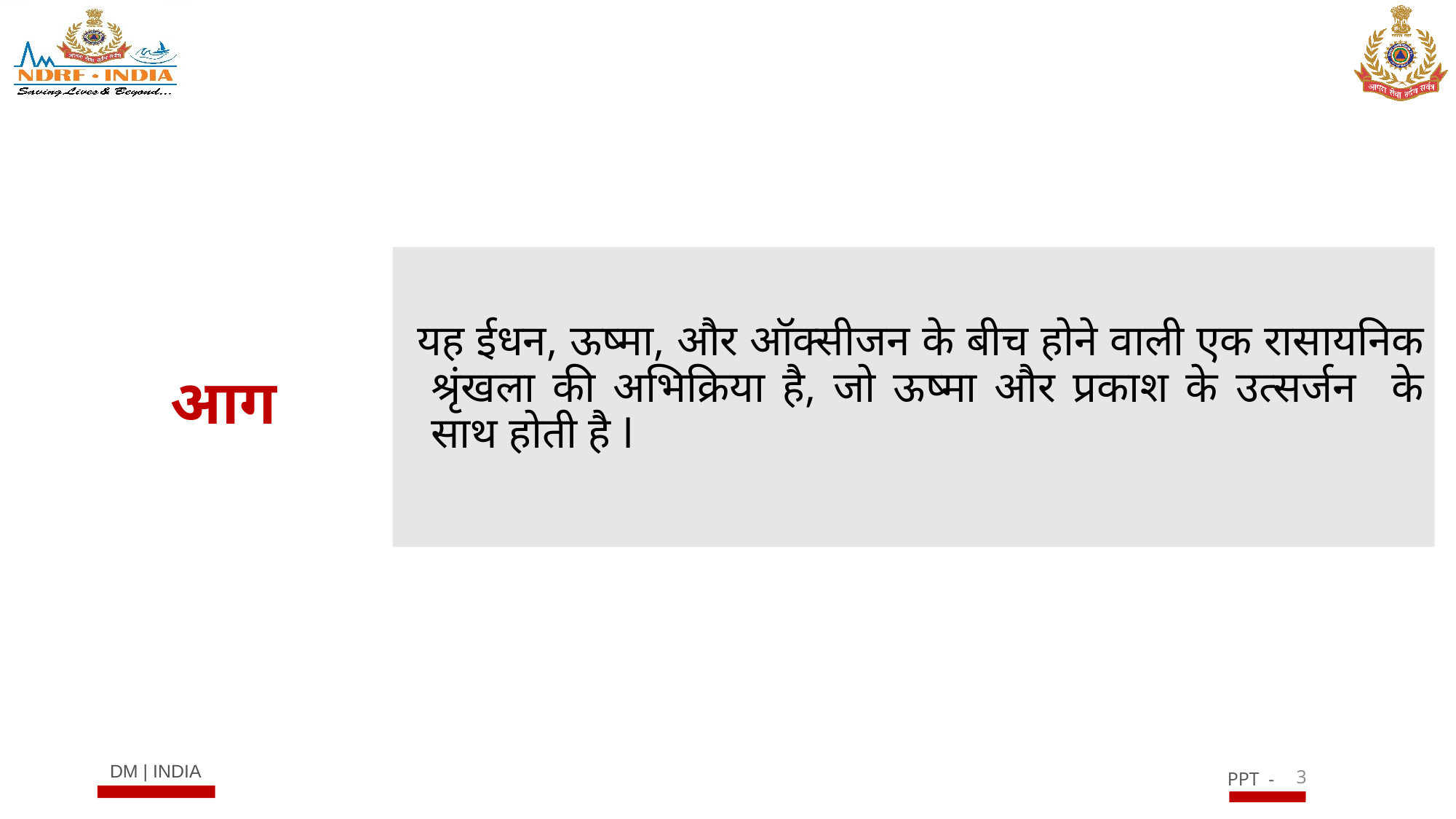

यह ईधन, ऊष्मा, और ऑक्सीजन के बीच होने वाली एक रासायनिक श्रृंखला की अभिक्रिया है, जो ऊष्मा और प्रकाश के उत्सर्जन  के साथ होती है I

# आग
3